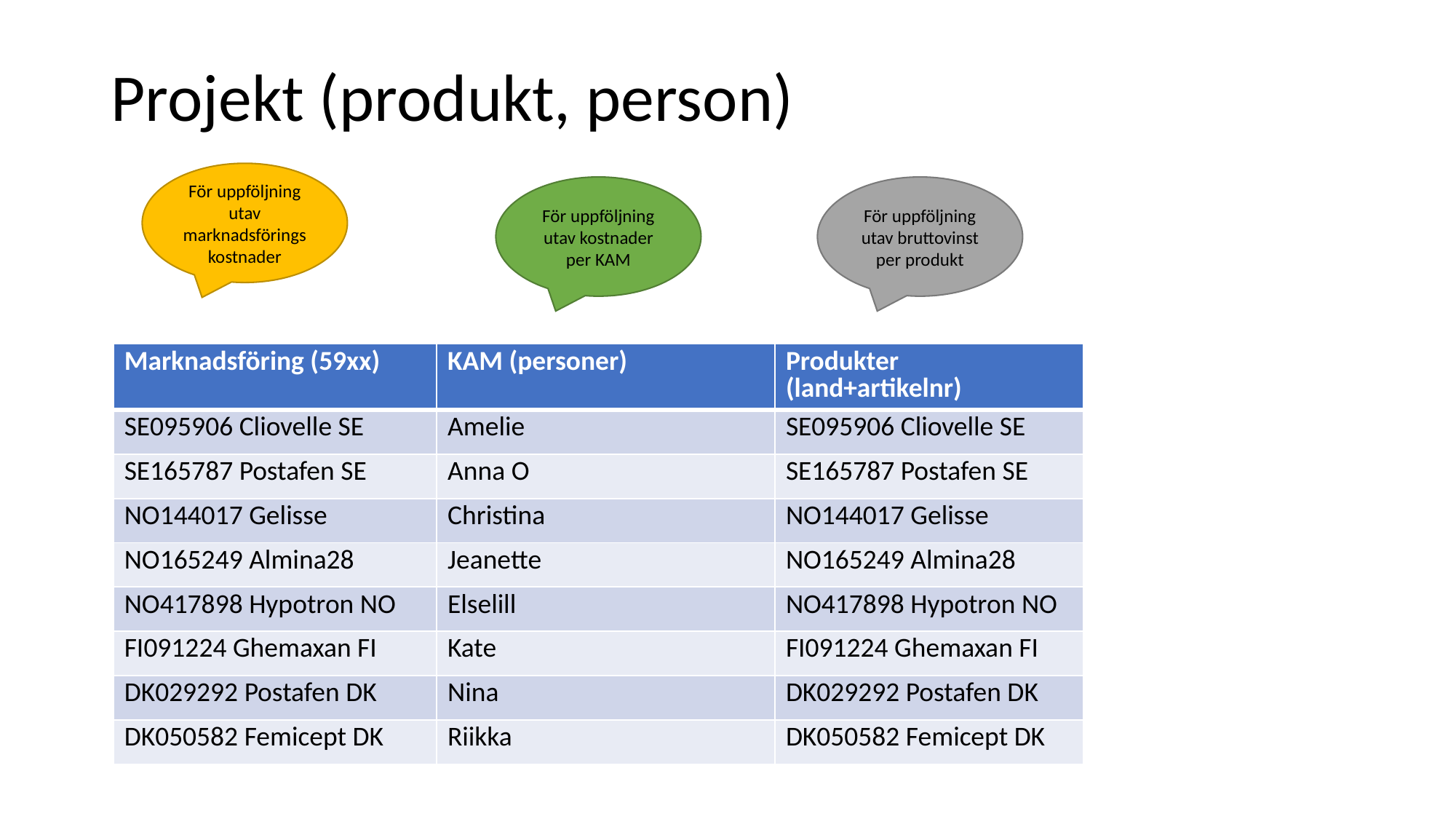

# Projekt (produkt, person)
För uppföljning utav marknadsföringskostnader
För uppföljning utav kostnader per KAM
För uppföljning utav bruttovinst per produkt
| Marknadsföring (59xx) | KAM (personer) | Produkter (land+artikelnr) |
| --- | --- | --- |
| SE095906 Cliovelle SE | Amelie | SE095906 Cliovelle SE |
| SE165787 Postafen SE | Anna O | SE165787 Postafen SE |
| NO144017 Gelisse | Christina | NO144017 Gelisse |
| NO165249 Almina28 | Jeanette | NO165249 Almina28 |
| NO417898 Hypotron NO | Elselill | NO417898 Hypotron NO |
| FI091224 Ghemaxan FI | Kate | FI091224 Ghemaxan FI |
| DK029292 Postafen DK | Nina | DK029292 Postafen DK |
| DK050582 Femicept DK | Riikka | DK050582 Femicept DK |